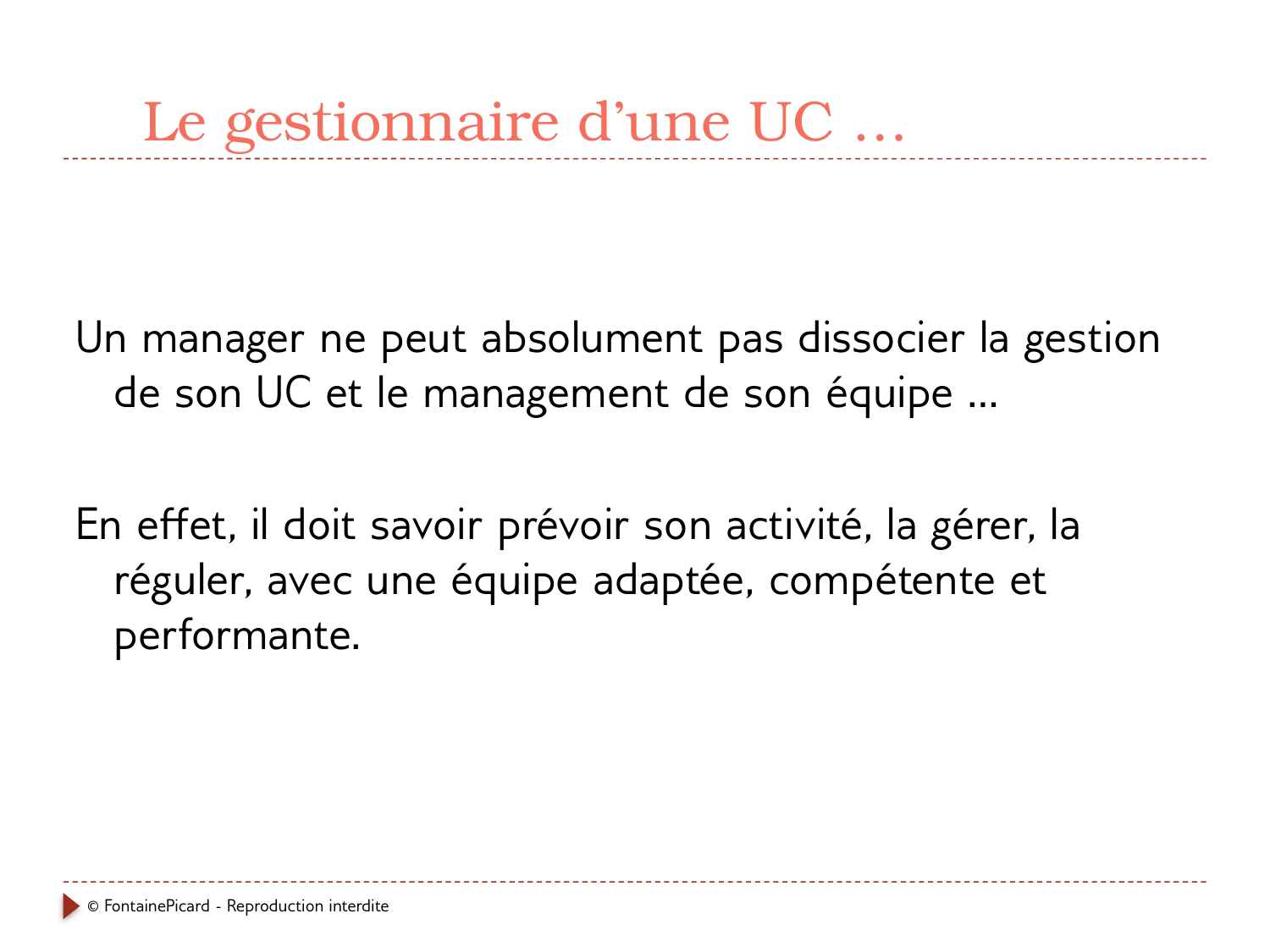

# Le gestionnaire d’une UC …

Un manager ne peut absolument pas dissocier la gestion de son UC et le management de son équipe …

En effet, il doit savoir prévoir son activité, la gérer, la réguler, avec une équipe adaptée, compétente et performante.

© FontainePicard - Reproduction interdite